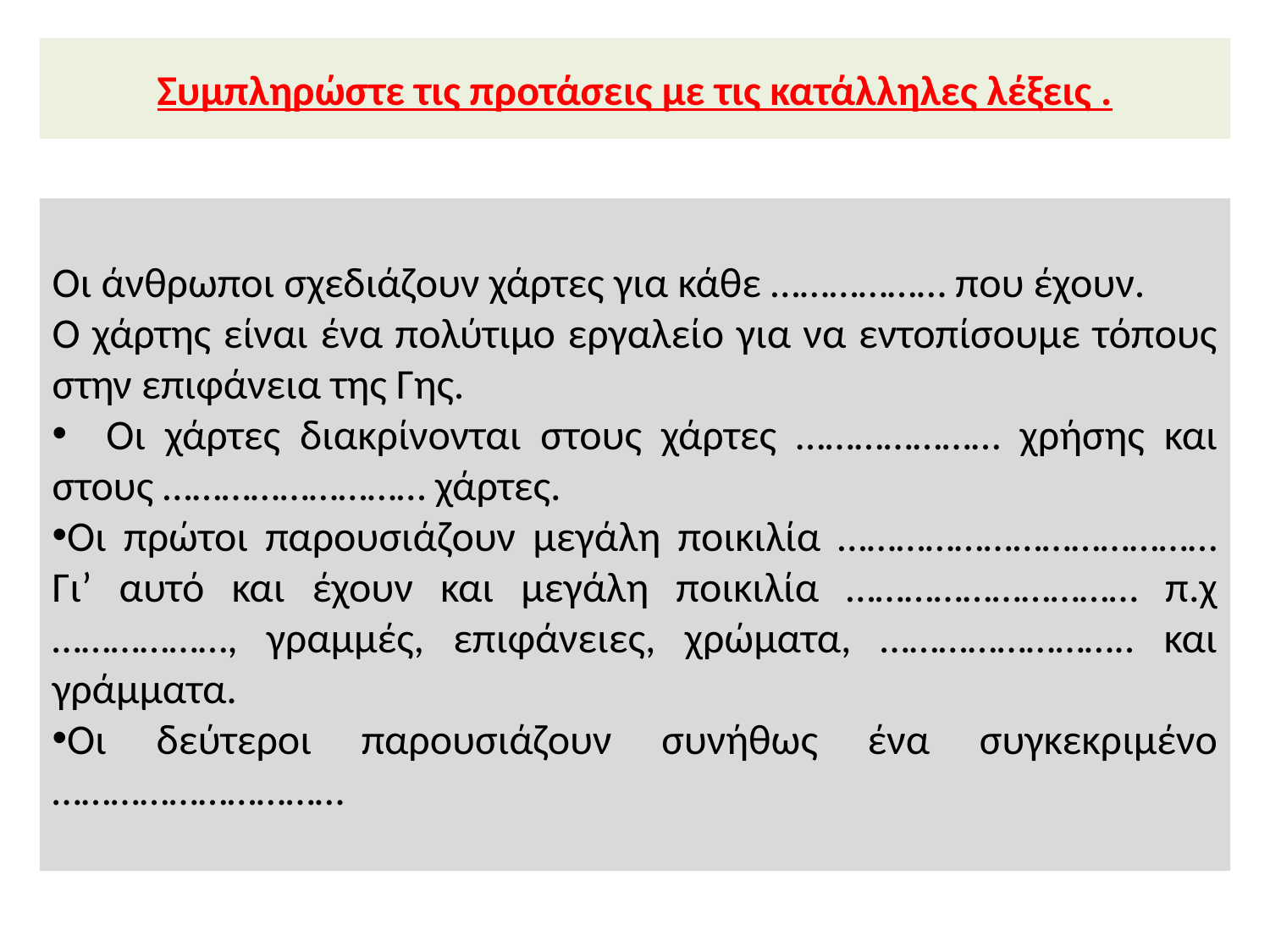

# Συμπληρώστε τις προτάσεις με τις κατάλληλες λέξεις .

Οι άνθρωποι σχεδιάζουν χάρτες για κάθε ……………… που έχουν.
Ο χάρτης είναι ένα πολύτιμο εργαλείο για να εντοπίσουμε τόπους στην επιφάνεια της Γης.
  Οι χάρτες διακρίνονται στους χάρτες ………………… χρήσης και στους ……………………… χάρτες.
Οι πρώτοι παρουσιάζουν μεγάλη ποικιλία ………………………………… Γι’ αυτό και έχουν και μεγάλη ποικιλία ………………………… π.χ ………………, γραμμές, επιφάνειες, χρώματα, …………………….. και γράμματα.
Οι δεύτεροι παρουσιάζουν συνήθως ένα συγκεκριμένο …………………………